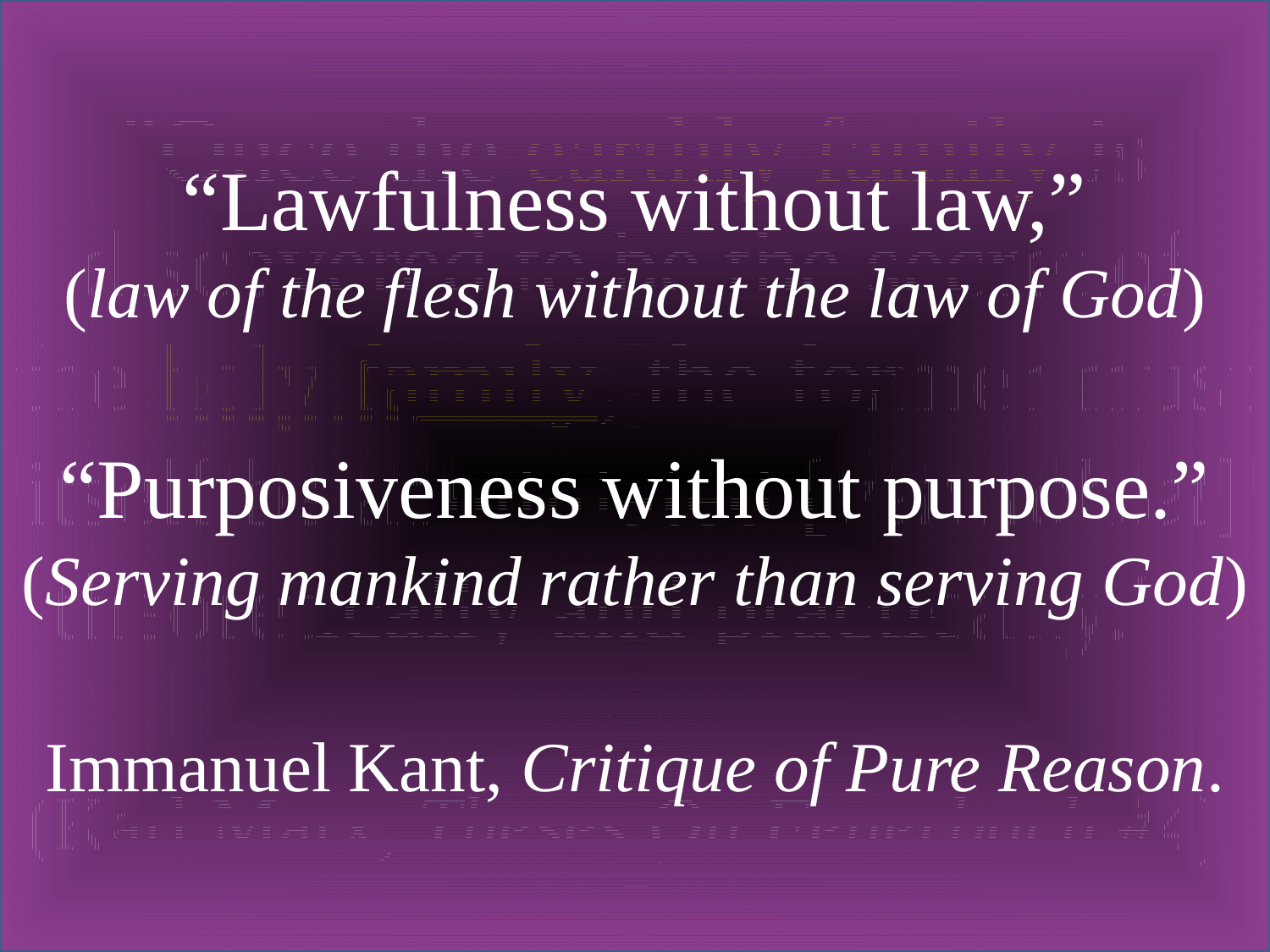

"Once the earthly family is discovered to be the secret of the holy family, the former must itself be annihilated [vernichtet] theoretically and practically."

(Karl Marx, Theses On Feuerbach #4)
“Lawfulness without law,”
(law of the flesh without the law of God)

“Purposiveness without purpose.”
(Serving mankind rather than serving God)

Immanuel Kant, Critique of Pure Reason.